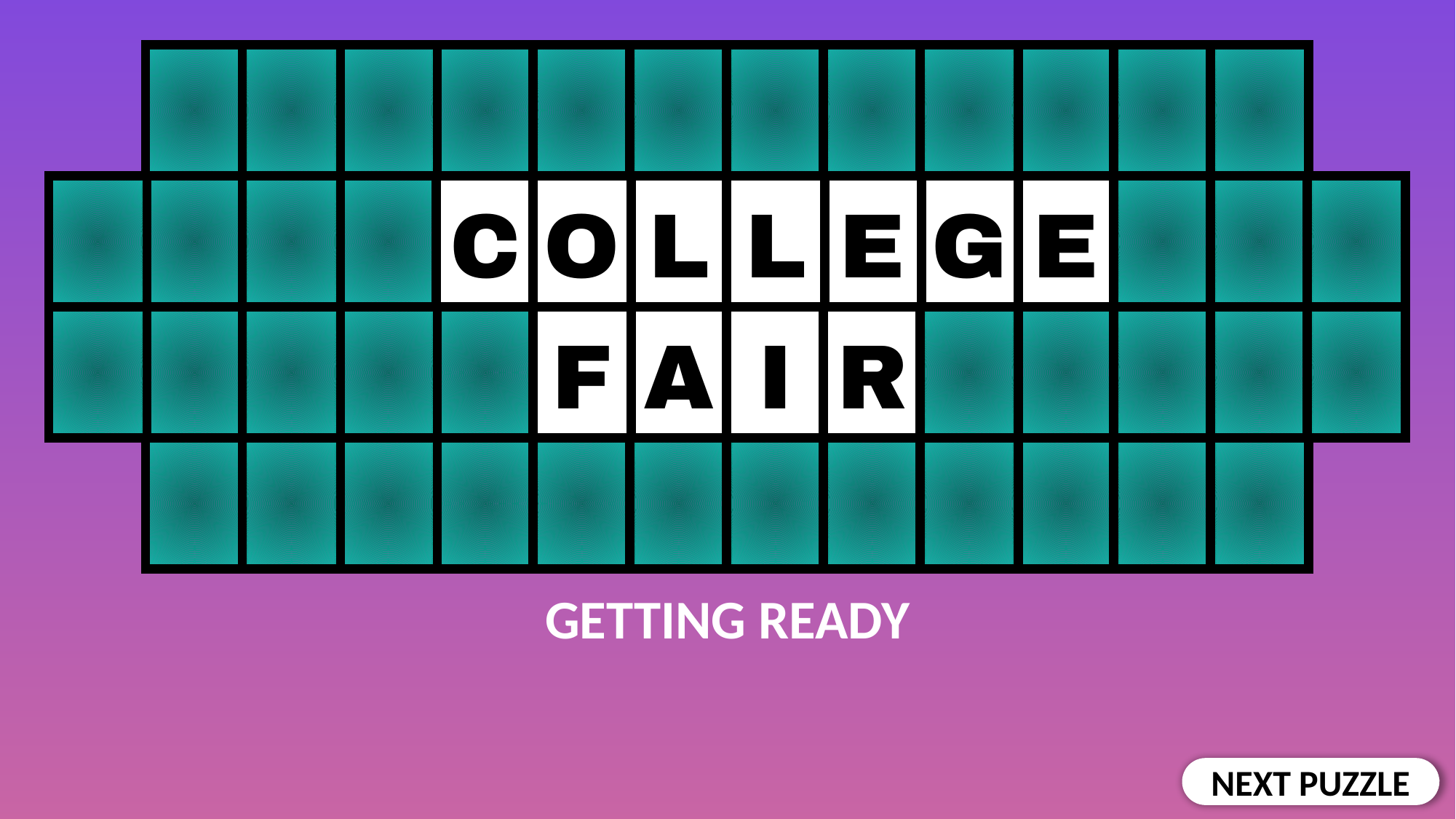

G
E

C
O
L
L
E

F
A
I
R

GETTING READY
NEXT PUZZLE